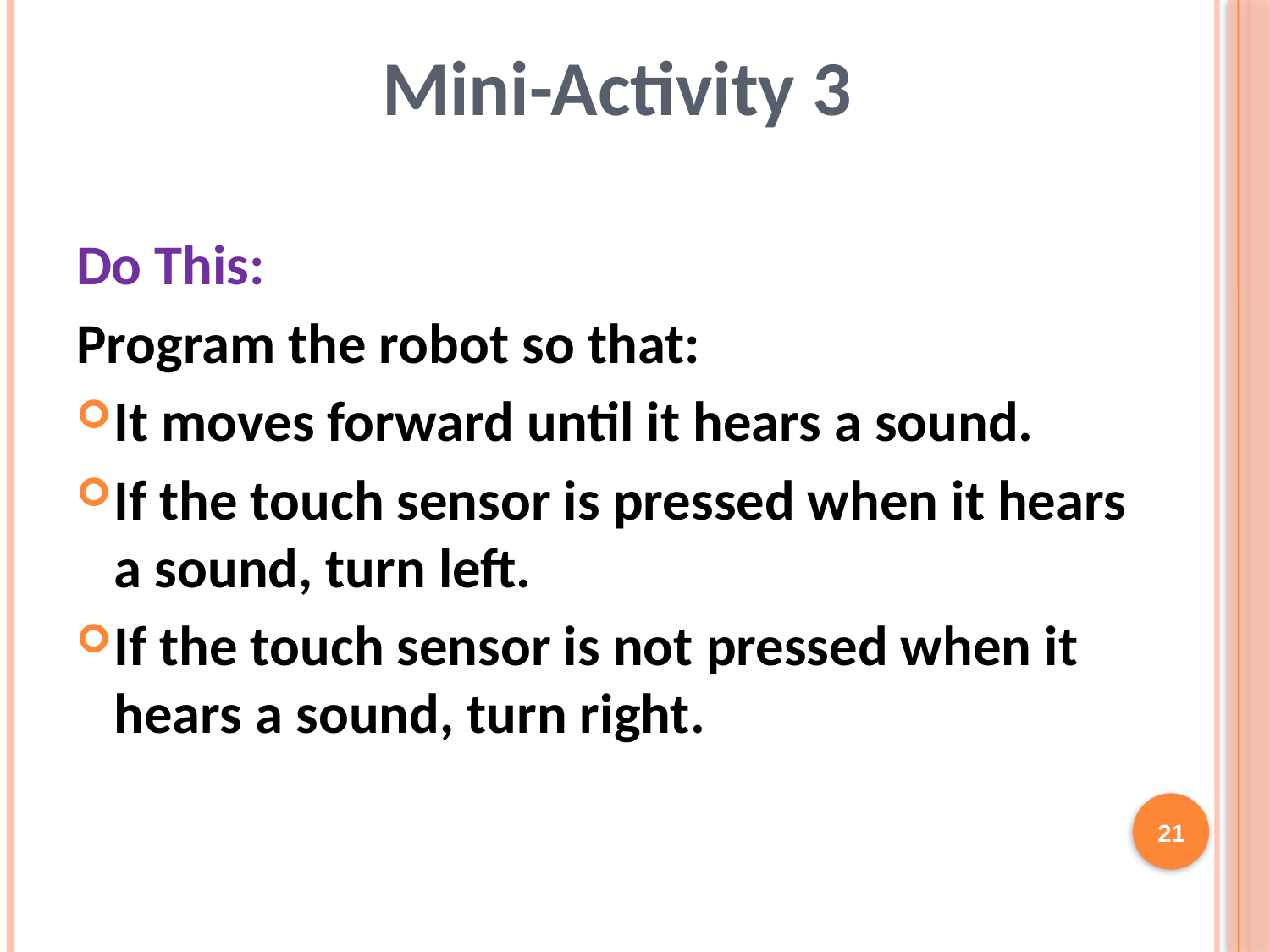

Mini-Activity 3
Do This:
Program the robot so that:
It moves forward until it hears a sound.
If the touch sensor is pressed when it hears a sound, turn left.
If the touch sensor is not pressed when it hears a sound, turn right.
21